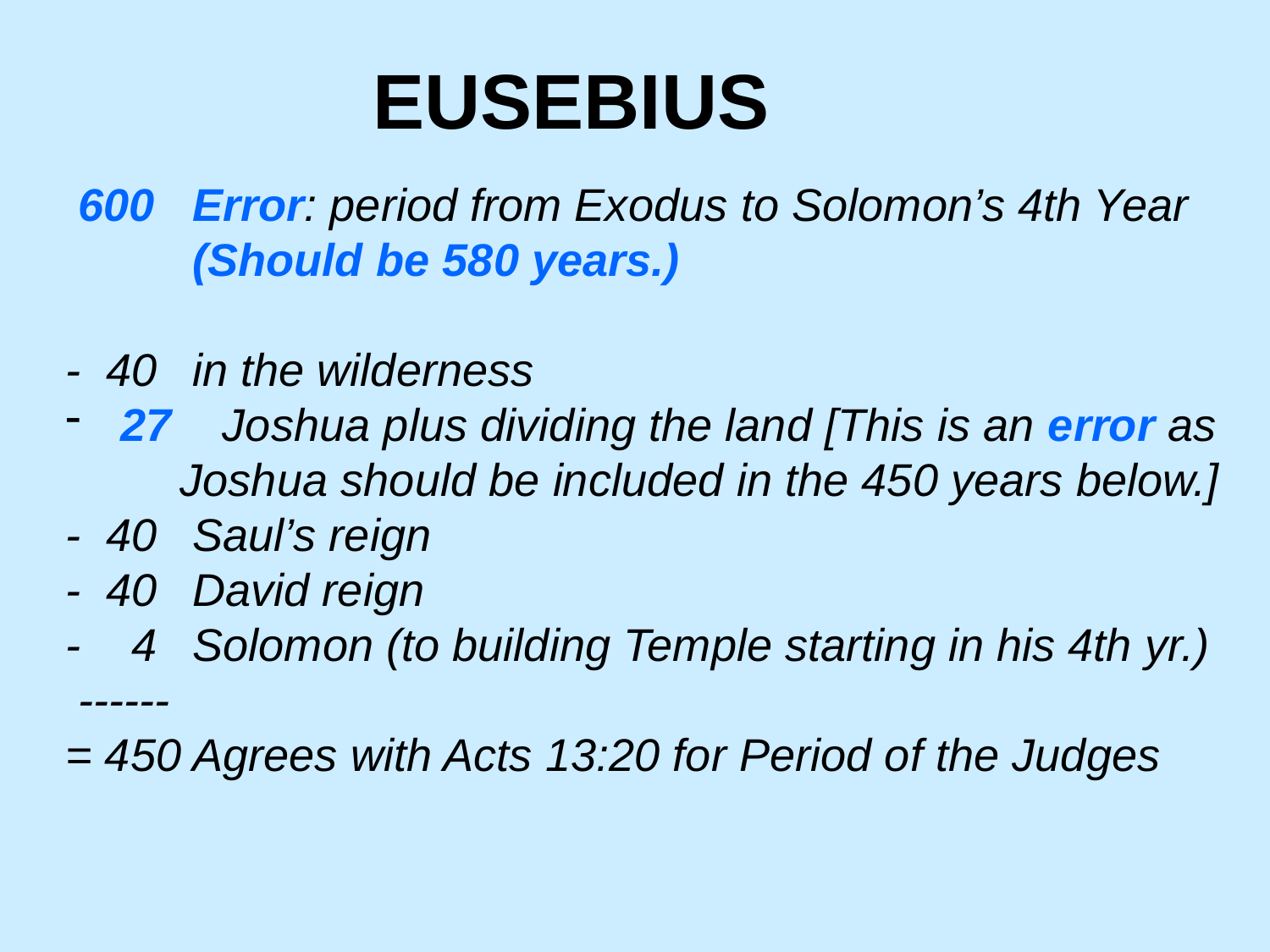

# EUSEBIUS
 600	Error: period from Exodus to Solomon’s 4th Year
	(Should be 580 years.)

-  40 	in the wilderness
  27	Joshua plus dividing the land [This is an error as
         Joshua should be included in the 450 years below.]
-  40	Saul’s reign
-  40	David reign
-    4	Solomon (to building Temple starting in his 4th yr.)
 ------
= 450	Agrees with Acts 13:20 for Period of the Judges